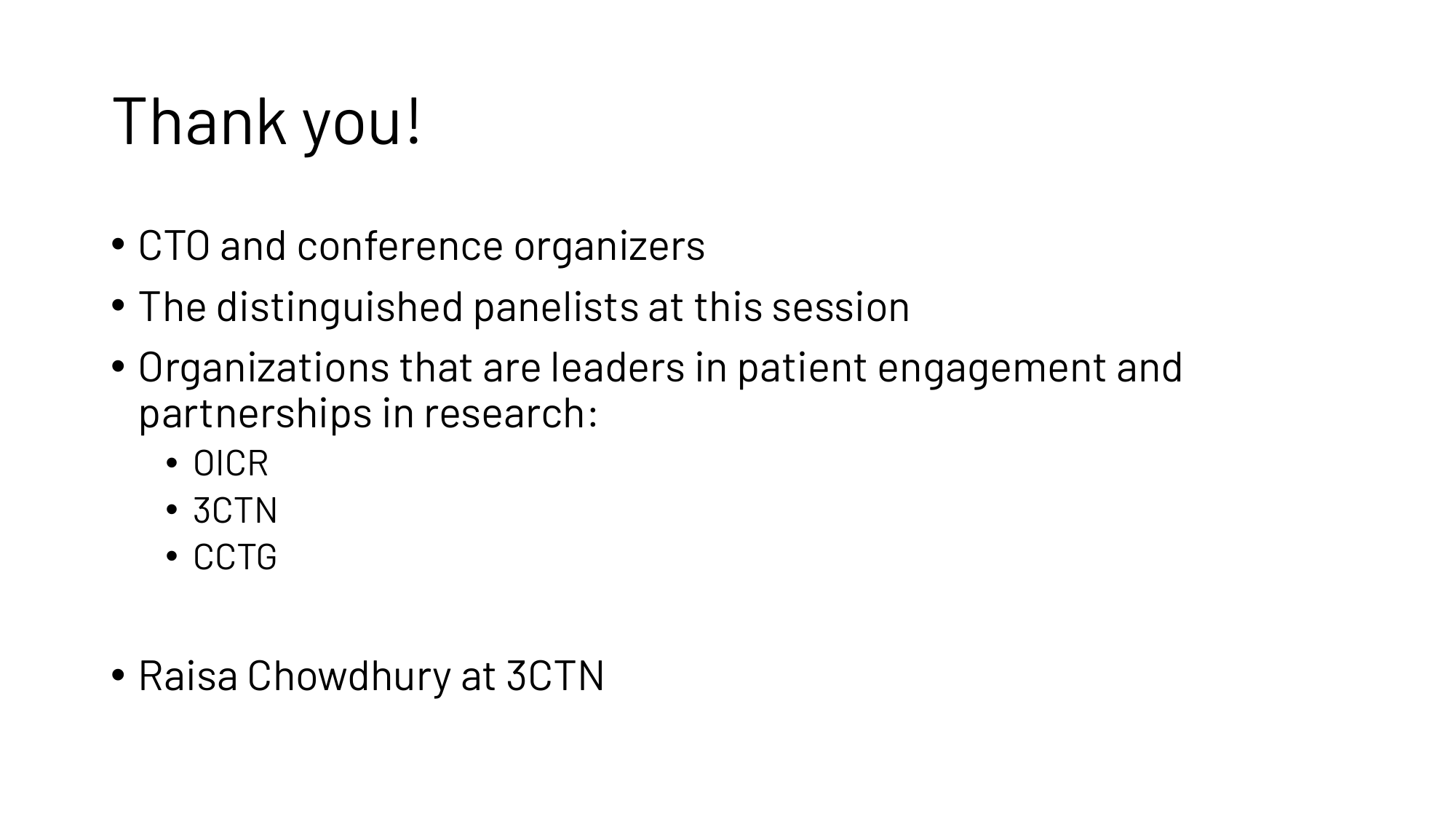

# Thank you!
CTO and conference organizers
The distinguished panelists at this session
Organizations that are leaders in patient engagement and partnerships in research:
OICR
3CTN
CCTG

Raisa Chowdhury at 3CTN